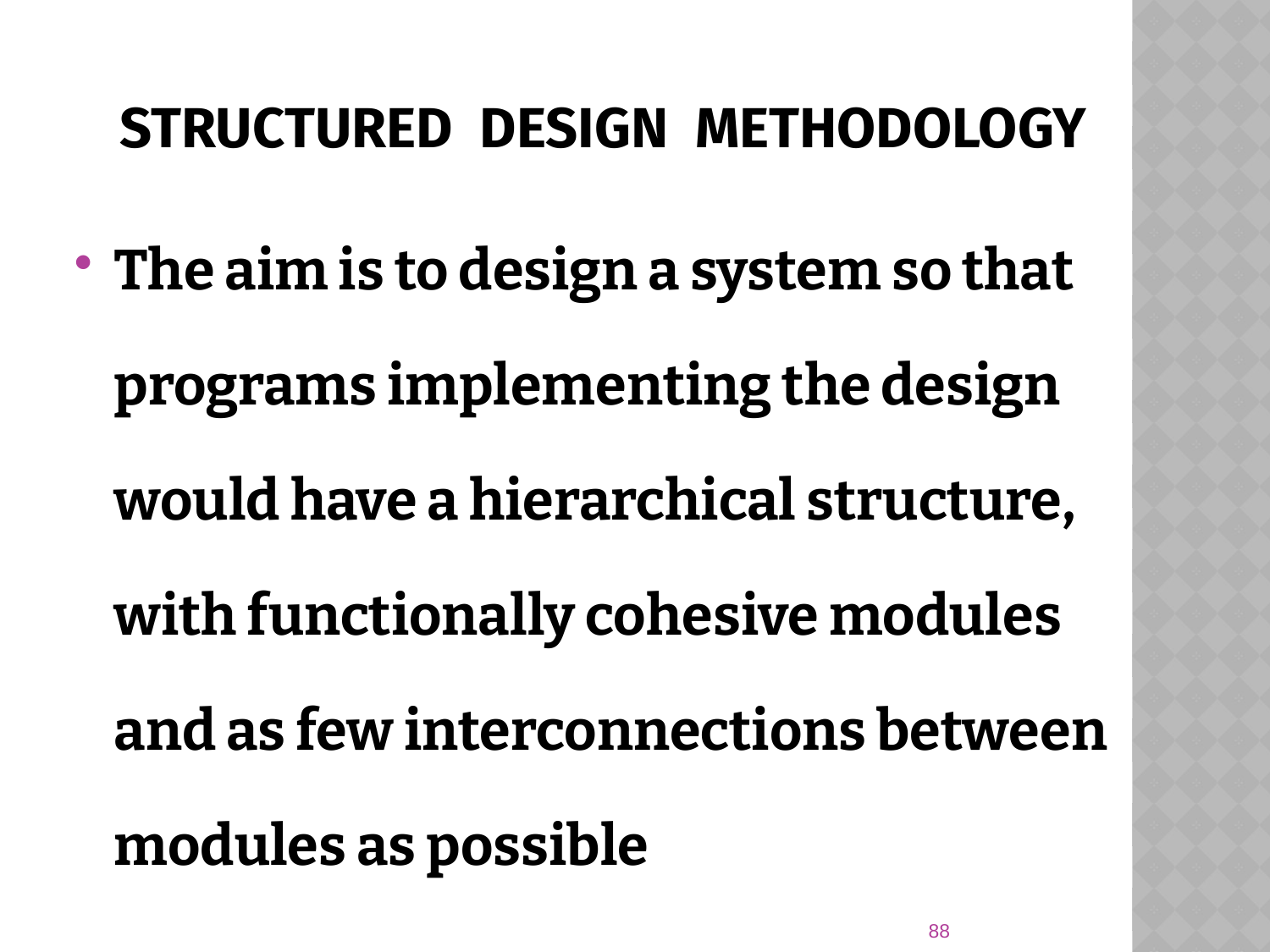

# Structured  Design  Methodology
The aim is to design a system so that programs implementing the design would have a hierarchical structure, with functionally cohesive modules and as few interconnections between modules as possible
88